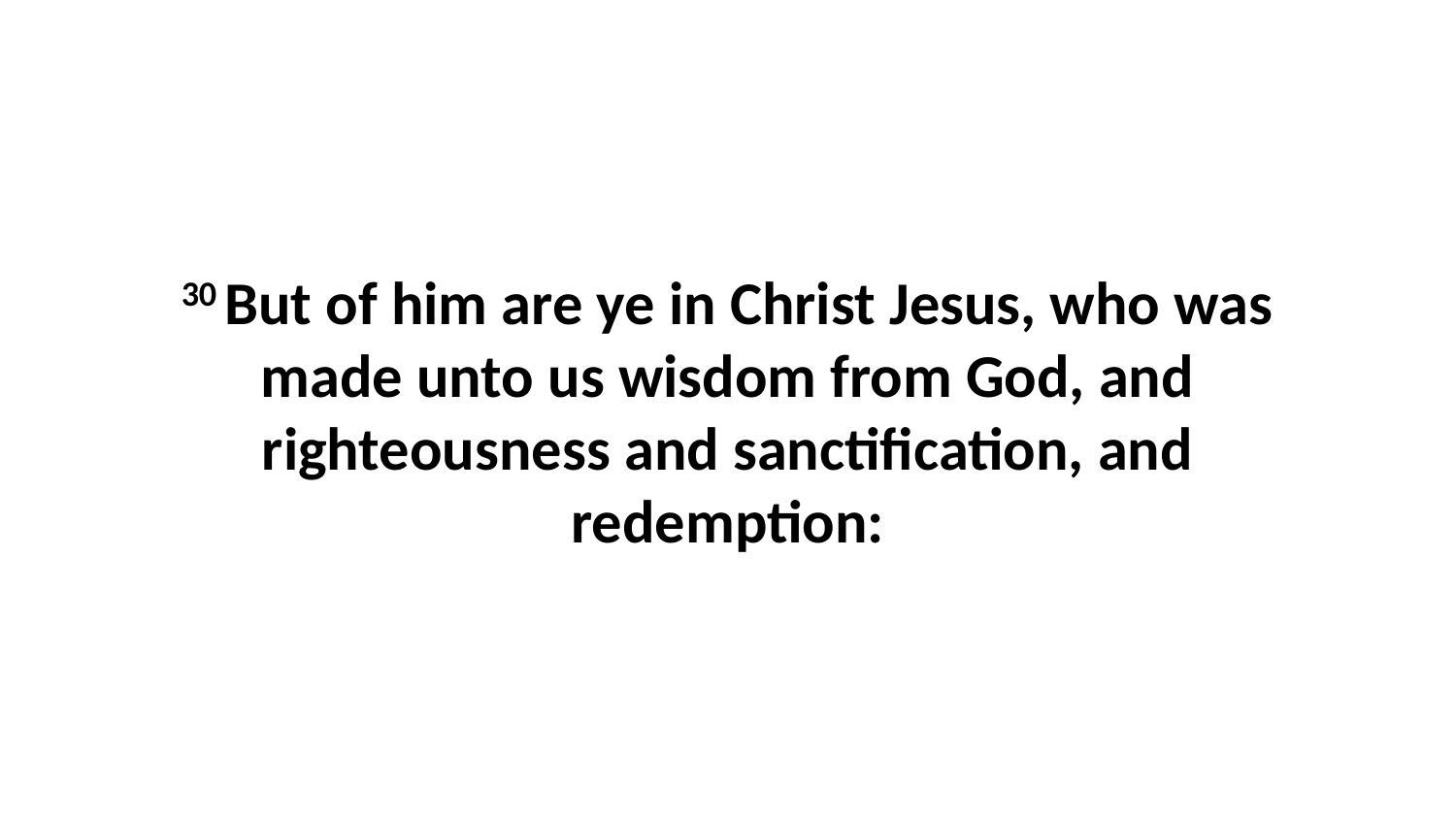

30 But of him are ye in Christ Jesus, who was made unto us wisdom from God, and righteousness and sanctification, and redemption: